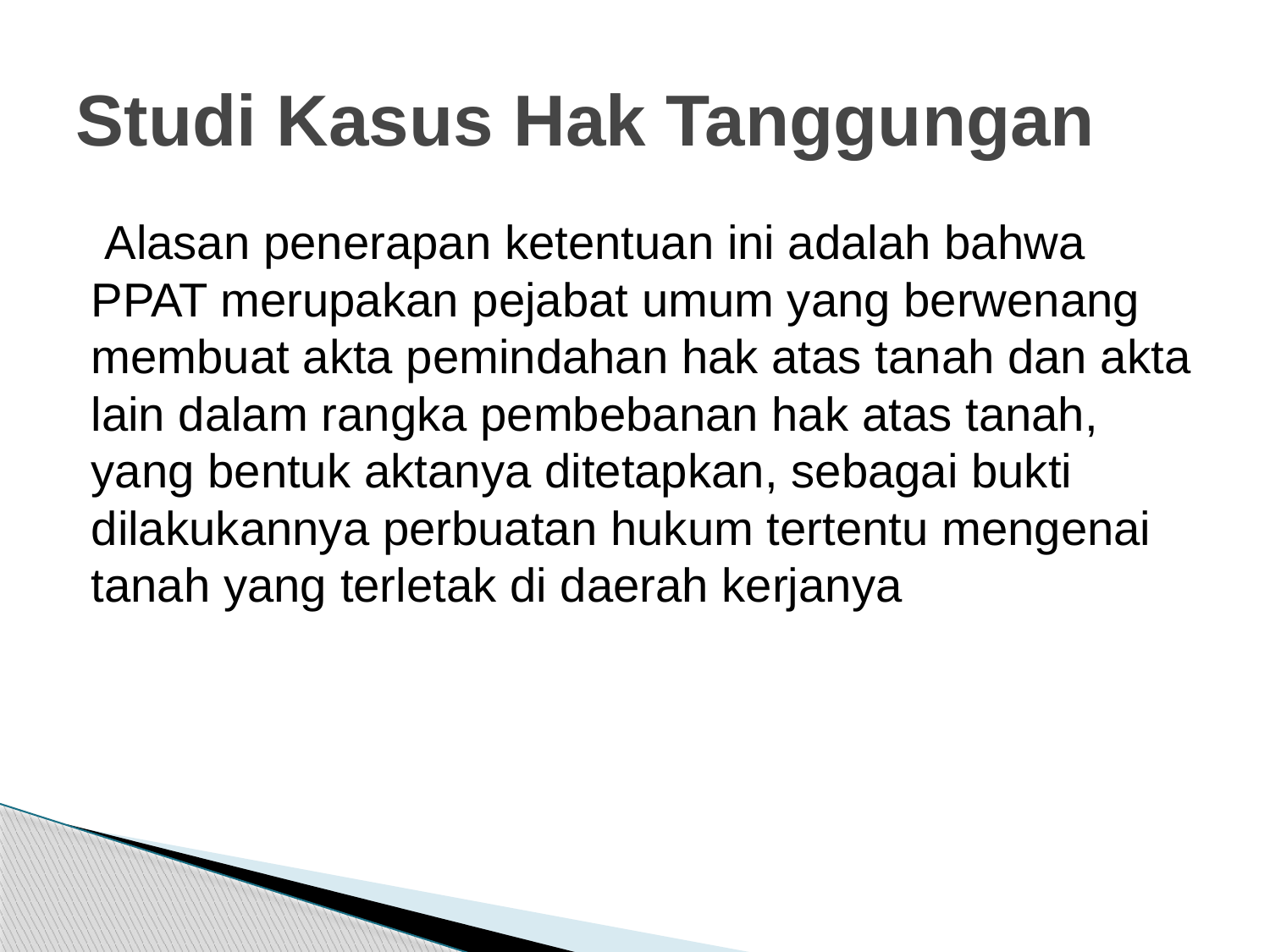

# Studi Kasus Hak Tanggungan
 Alasan penerapan ketentuan ini adalah bahwa PPAT merupakan pejabat umum yang berwenang membuat akta pemindahan hak atas tanah dan akta lain dalam rangka pembebanan hak atas tanah, yang bentuk aktanya ditetapkan, sebagai bukti dilakukannya perbuatan hukum tertentu mengenai tanah yang terletak di daerah kerjanya